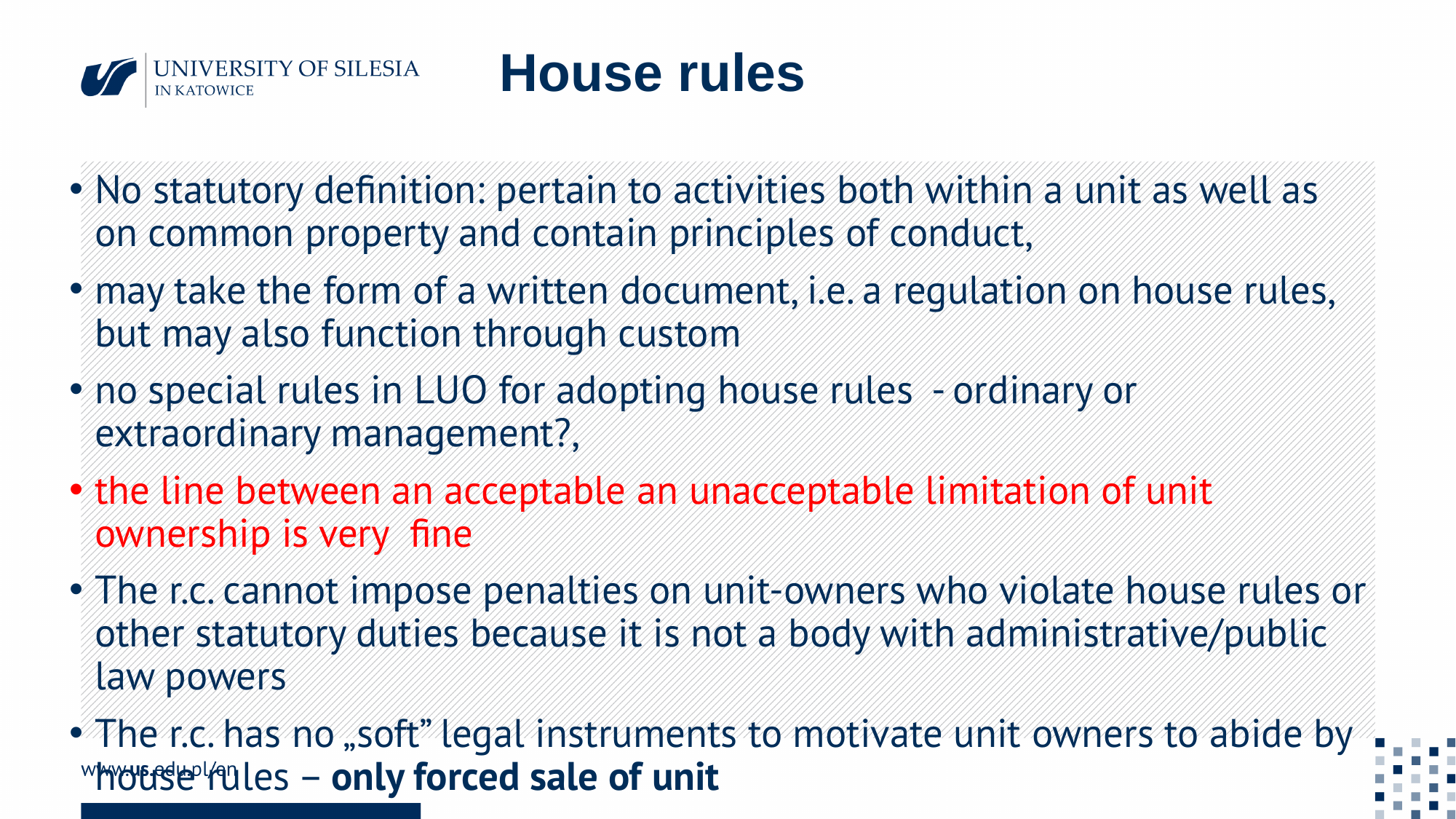

# House rules
No statutory definition: pertain to activities both within a unit as well as on common property and contain principles of conduct,
may take the form of a written document, i.e. a regulation on house rules, but may also function through custom
no special rules in LUO for adopting house rules  - ordinary or extraordinary management?,
the line between an acceptable an unacceptable limitation of unit ownership is very  fine
The r.c. cannot impose penalties on unit-owners who violate house rules or other statutory duties because it is not a body with administrative/public law powers
The r.c. has no „soft” legal instruments to motivate unit owners to abide by house rules – only forced sale of unit